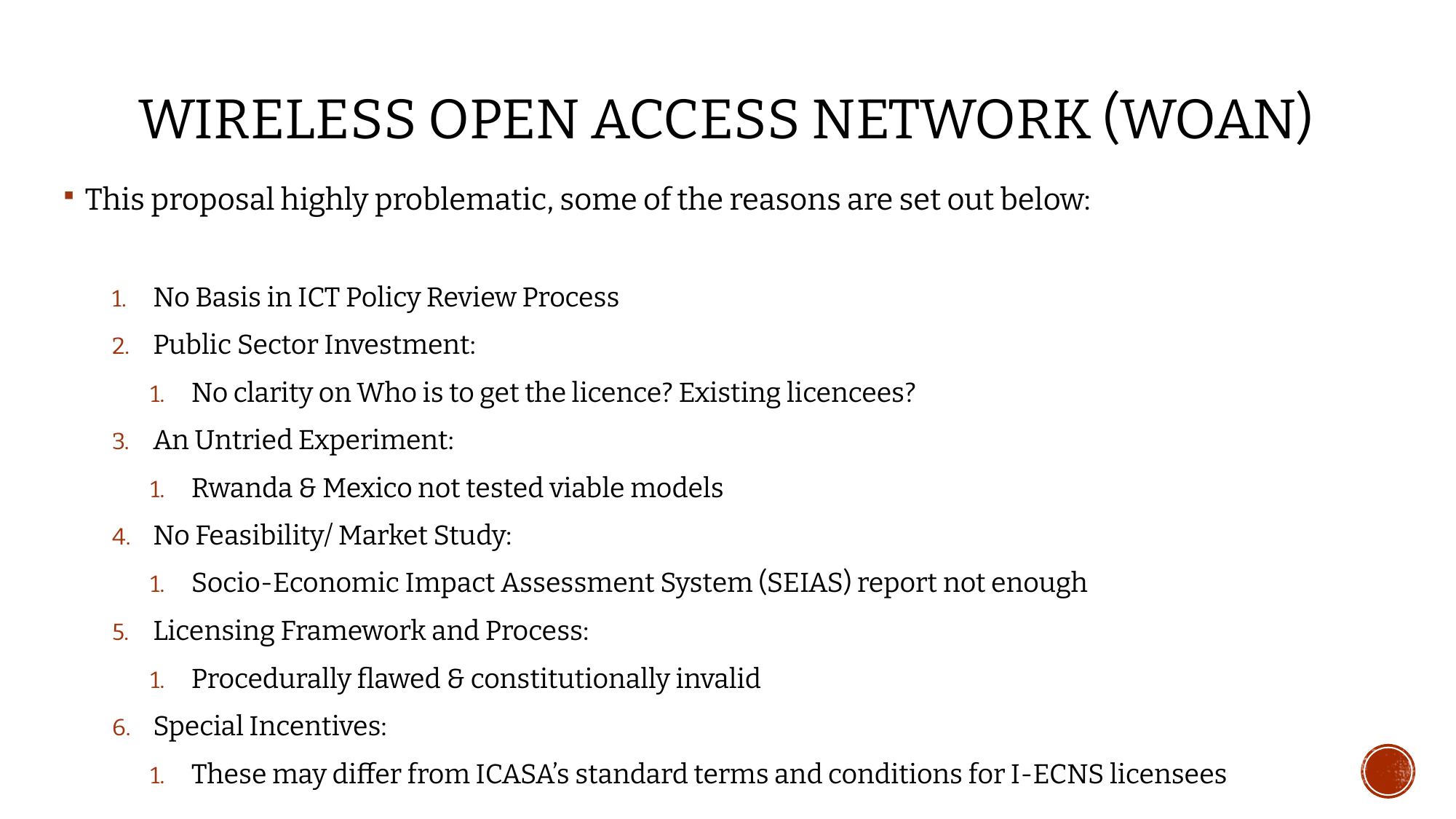

# WIRELESS OPEN ACCESS NETWORK (WOAN)
This proposal highly problematic, some of the reasons are set out below:

No Basis in ICT Policy Review Process
Public Sector Investment:
No clarity on Who is to get the licence? Existing licencees?
An Untried Experiment:
Rwanda & Mexico not tested viable models
No Feasibility/ Market Study:
Socio-Economic Impact Assessment System (SEIAS) report not enough
Licensing Framework and Process:
Procedurally flawed & constitutionally invalid
Special Incentives:
These may differ from ICASA’s standard terms and conditions for I-ECNS licensees